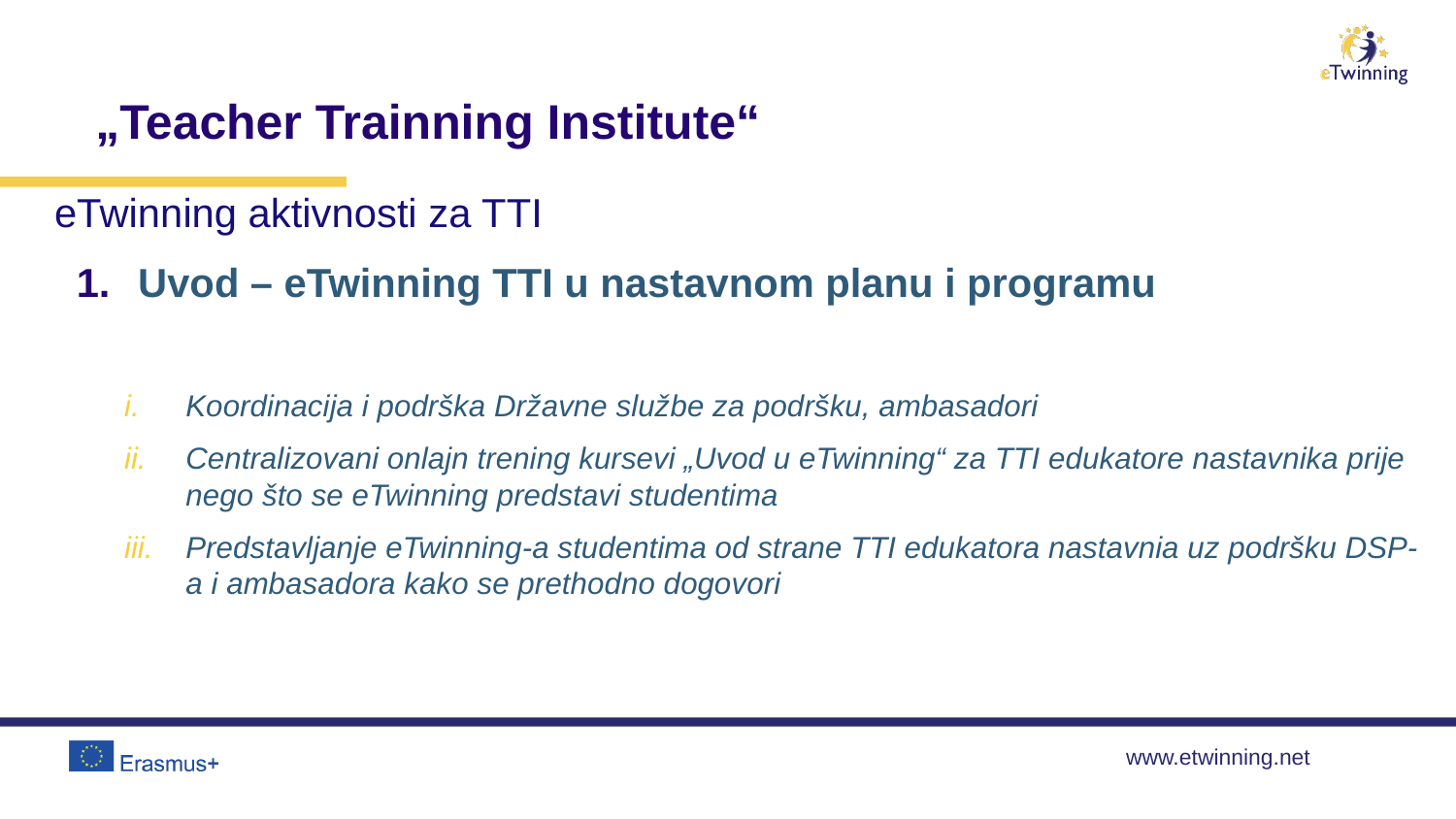

# „Teacher Trainning Institute“
eTwinning aktivnosti za TTI
Uvod – eTwinning TTI u nastavnom planu i programu

Koordinacija i podrška Državne službe za podršku, ambasadori
Centralizovani onlajn trening kursevi „Uvod u eTwinning“ za TTI edukatore nastavnika prije nego što se eTwinning predstavi studentima
Predstavljanje eTwinning-a studentima od strane TTI edukatora nastavnia uz podršku DSP-a i ambasadora kako se prethodno dogovori